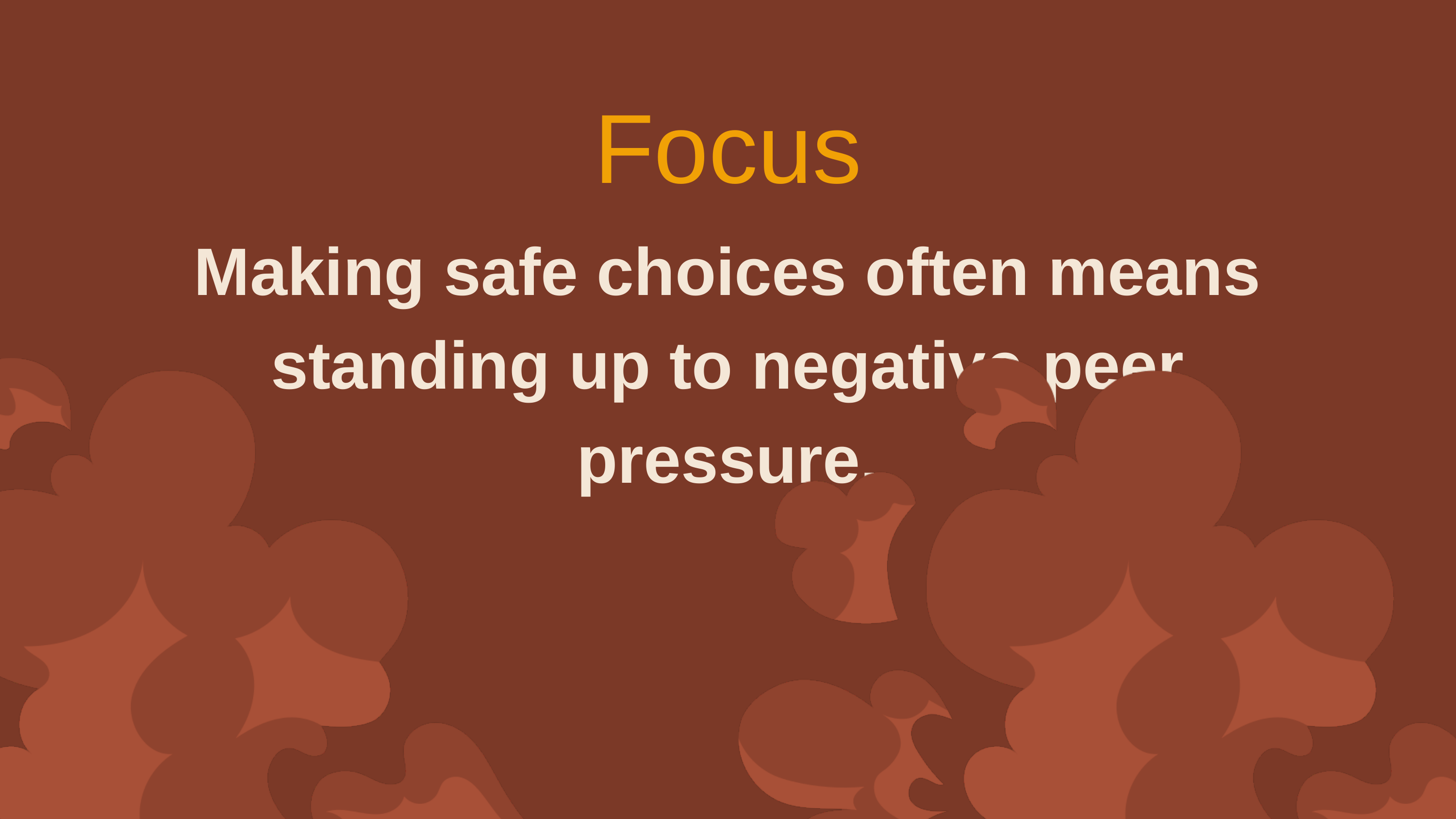

Focus
Making safe choices often means standing up to negative peer pressure.